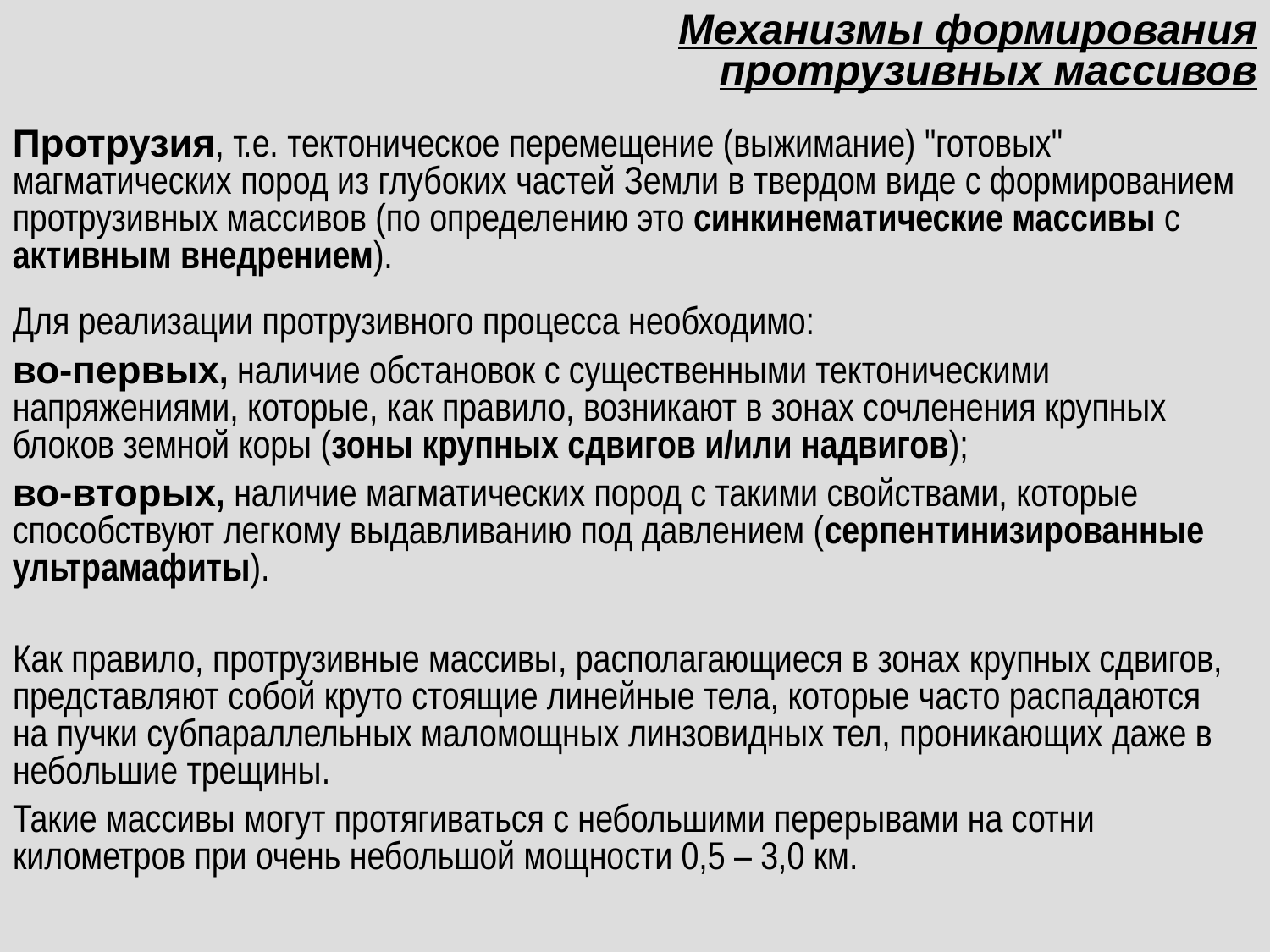

Механизмы формирования протрузивных массивов
Протрузия, т.е. тектоническое перемещение (выжимание) "готовых" магматических пород из глубоких частей Земли в твердом виде с формированием протрузивных массивов (по определению это синкинематические массивы с активным внедрением).
Для реализации протрузивного процесса необходимо:
во-первых, наличие обстановок с существенными тектоническими напряжениями, которые, как правило, возникают в зонах сочленения крупных блоков земной коры (зоны крупных сдвигов и/или надвигов);
во-вторых, наличие магматических пород с такими свойствами, которые способствуют легкому выдавливанию под давлением (серпентинизированные ультрамафиты).
Как правило, протрузивные массивы, располагающиеся в зонах крупных сдвигов, представляют собой круто стоящие линейные тела, которые часто распадаются на пучки субпараллельных маломощных линзовидных тел, проникающих даже в небольшие трещины.
Такие массивы могут протягиваться с небольшими перерывами на сотни километров при очень небольшой мощности 0,5 – 3,0 км.